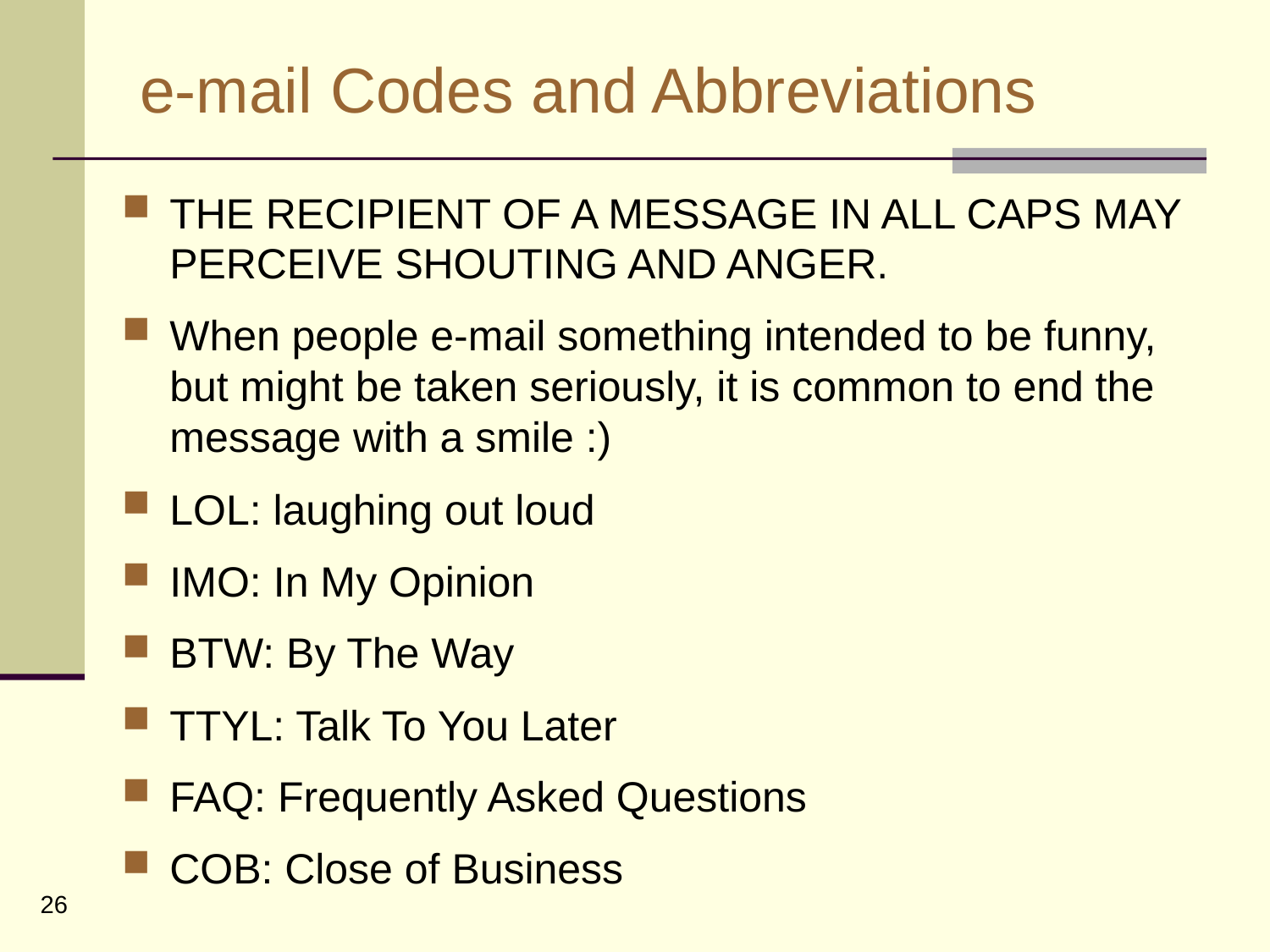

# e-mail Codes and Abbreviations
THE RECIPIENT OF A MESSAGE IN ALL CAPS MAY PERCEIVE SHOUTING AND ANGER.
When people e-mail something intended to be funny, but might be taken seriously, it is common to end the message with a smile :)
LOL: laughing out loud
IMO: In My Opinion
BTW: By The Way
TTYL: Talk To You Later
FAQ: Frequently Asked Questions
COB: Close of Business
26